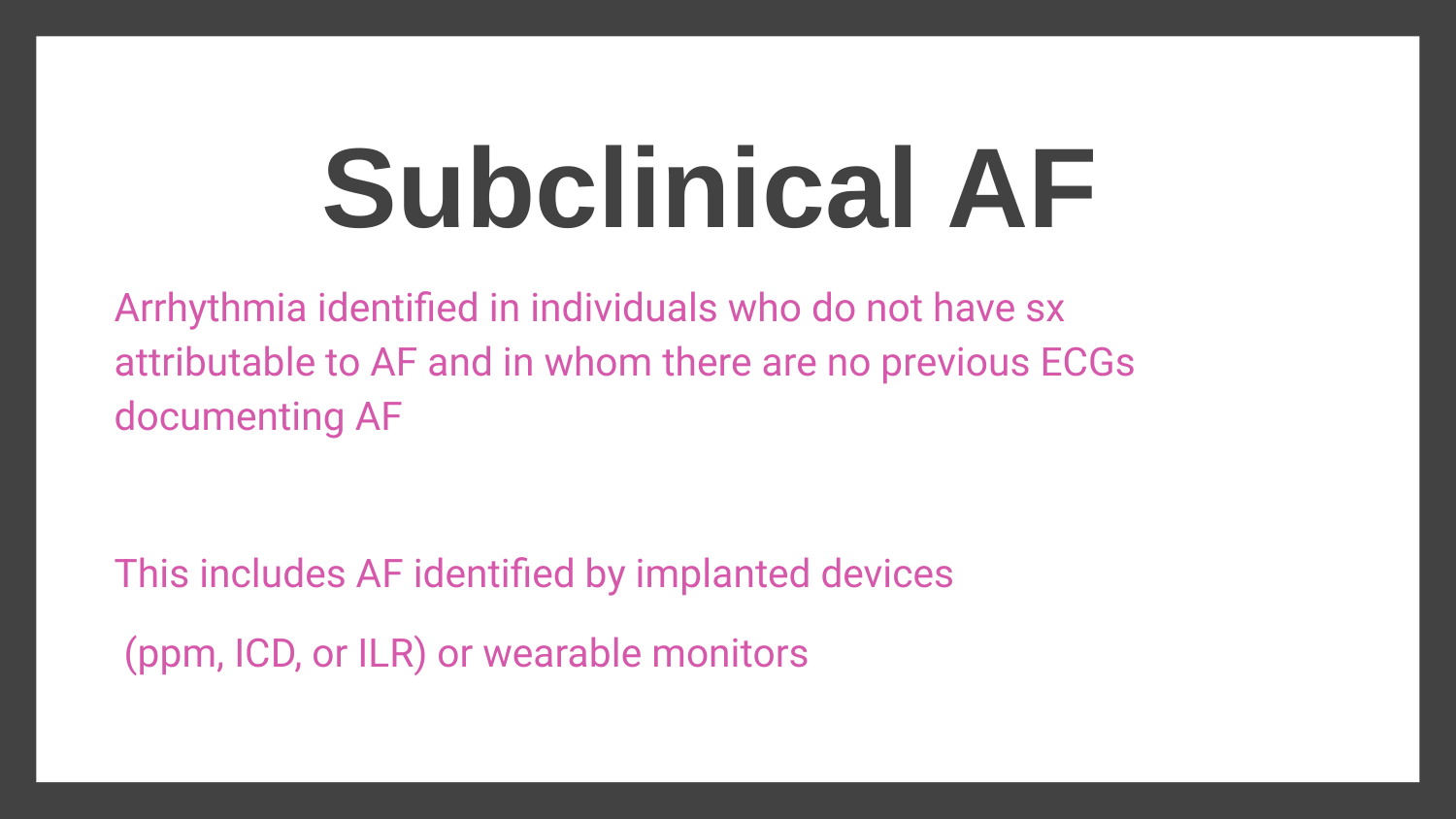

# Subclinical AF
Arrhythmia identified in individuals who do not have sx attributable to AF and in whom there are no previous ECGs documenting AF

This includes AF identified by implanted devices
 (ppm, ICD, or ILR) or wearable monitors